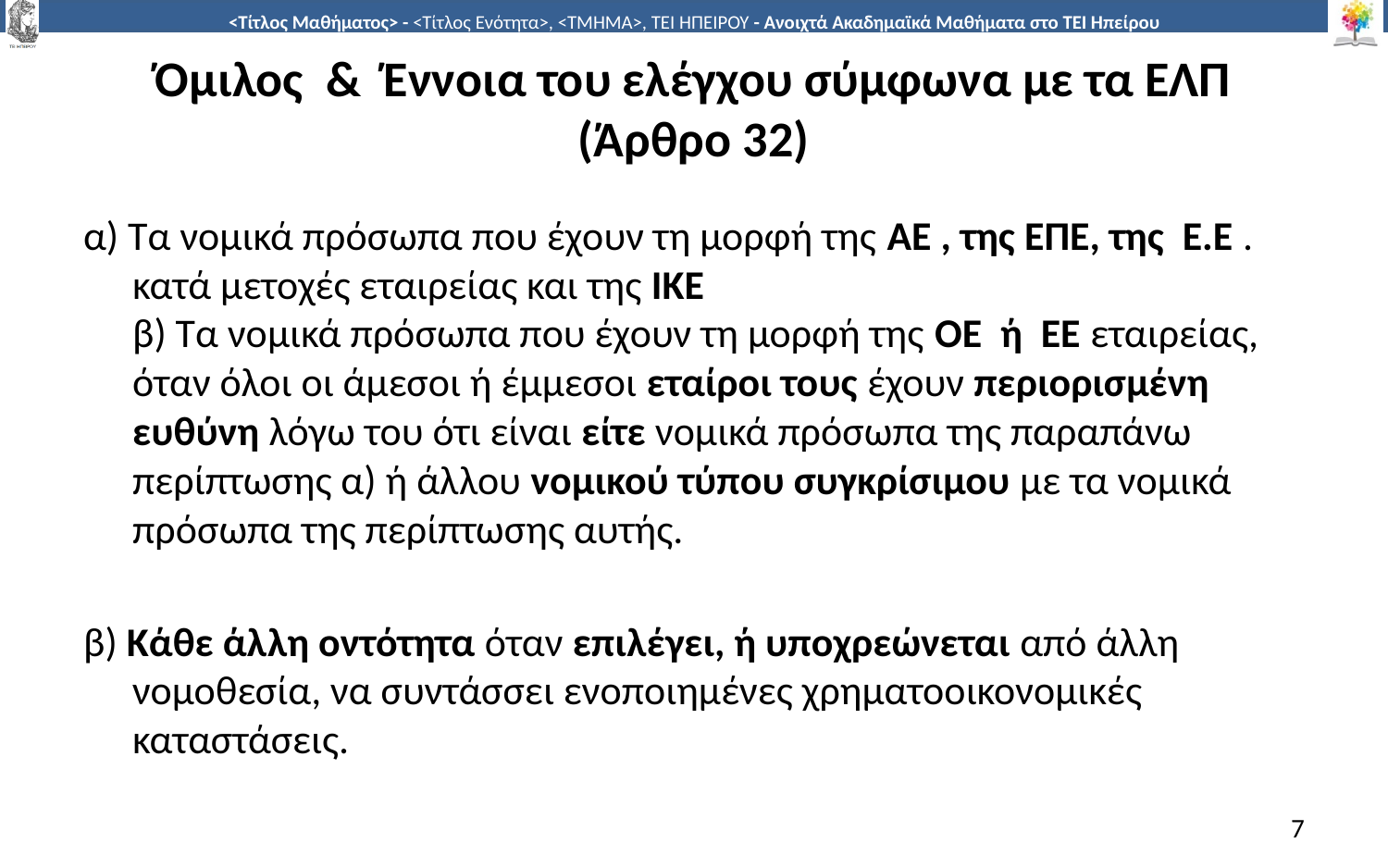

# Όμιλος  &  Έννοια του ελέγχου σύμφωνα με τα ΕΛΠ (Άρθρο 32)
α) Τα νομικά πρόσωπα που έχουν τη μορφή της AE , της ΕΠΕ, της  Ε.Ε . κατά μετοχές εταιρείας και της ΙΚΕ  
β) Τα νομικά πρόσωπα που έχουν τη μορφή της ΟΕ  ή  ΕΕ εταιρείας, όταν όλοι οι άμεσοι ή έμμεσοι εταίροι τους έχουν περιορισμένη ευθύνη λόγω του ότι είναι είτε νομικά πρόσωπα της παραπάνω  περίπτωσης α) ή άλλου νομικού τύπου συγκρίσιμου με τα νομικά πρόσωπα της περίπτωσης αυτής.
β) Κάθε άλλη οντότητα όταν επιλέγει, ή υποχρεώνεται από άλλη νομοθεσία, να συντάσσει ενοποιημένες χρηματοοικονομικές καταστάσεις.

7